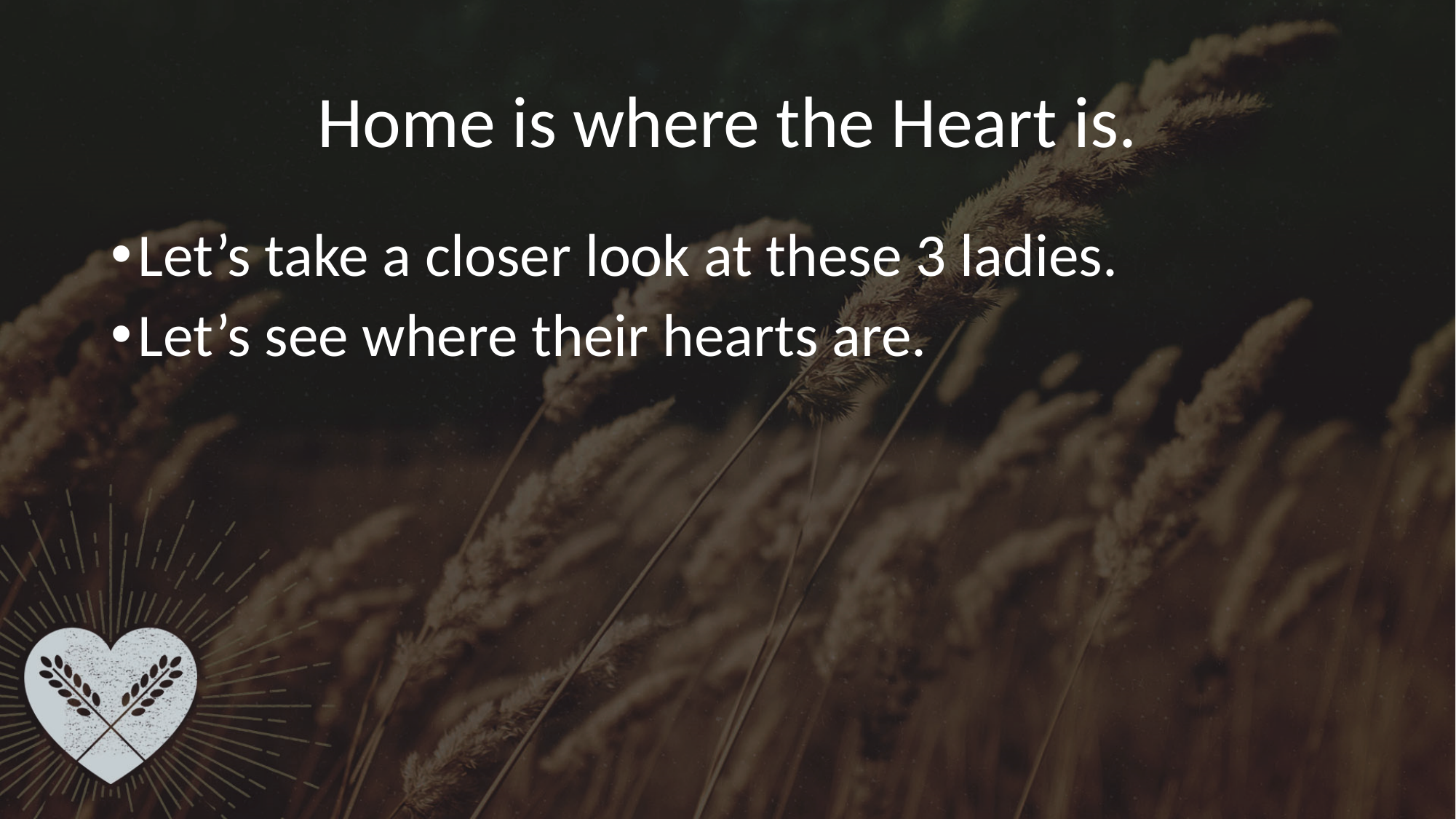

# Home is where the Heart is.
Let’s take a closer look at these 3 ladies.
Let’s see where their hearts are.